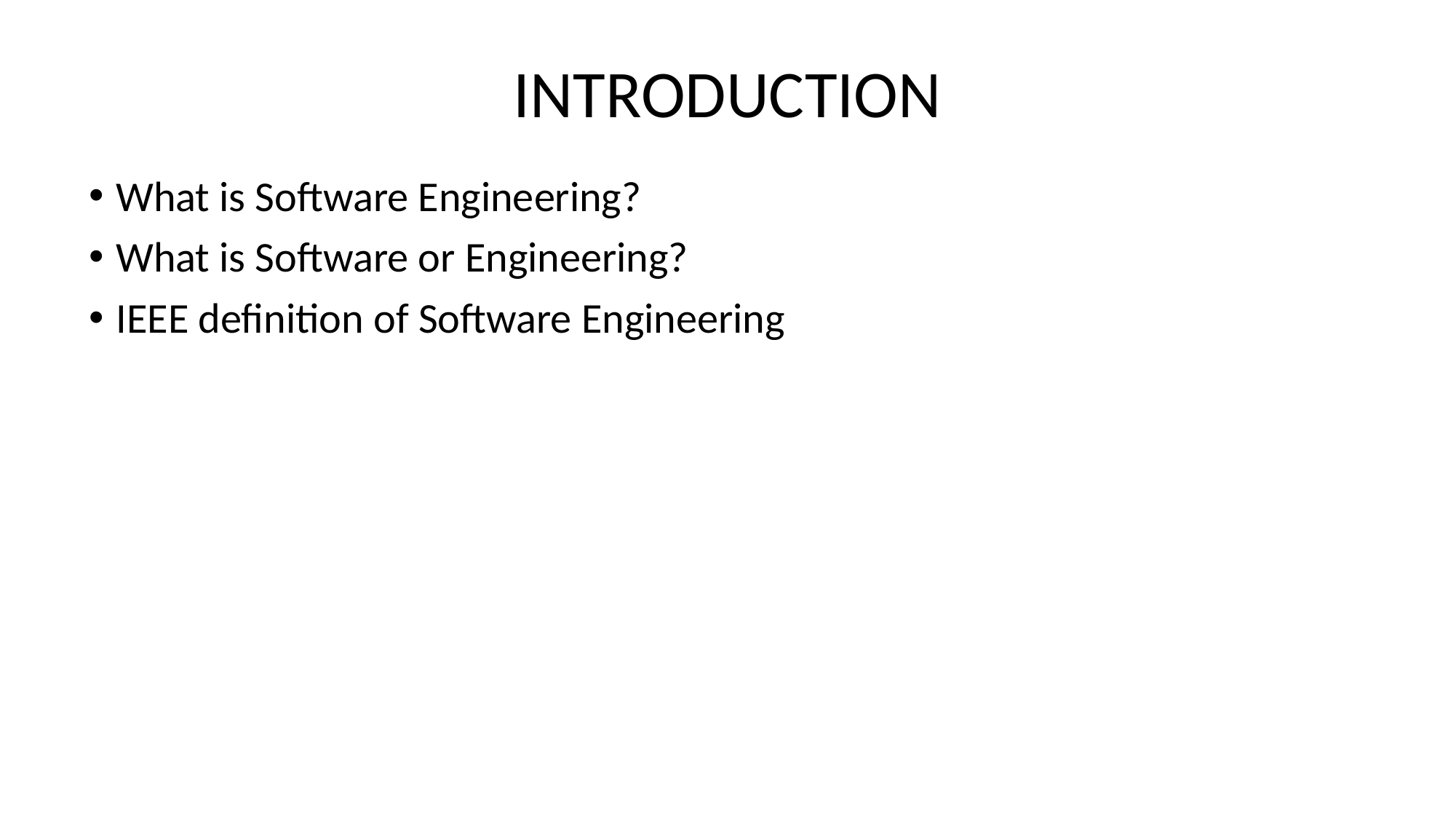

# INTRODUCTION
What is Software Engineering?
What is Software or Engineering?
IEEE definition of Software Engineering